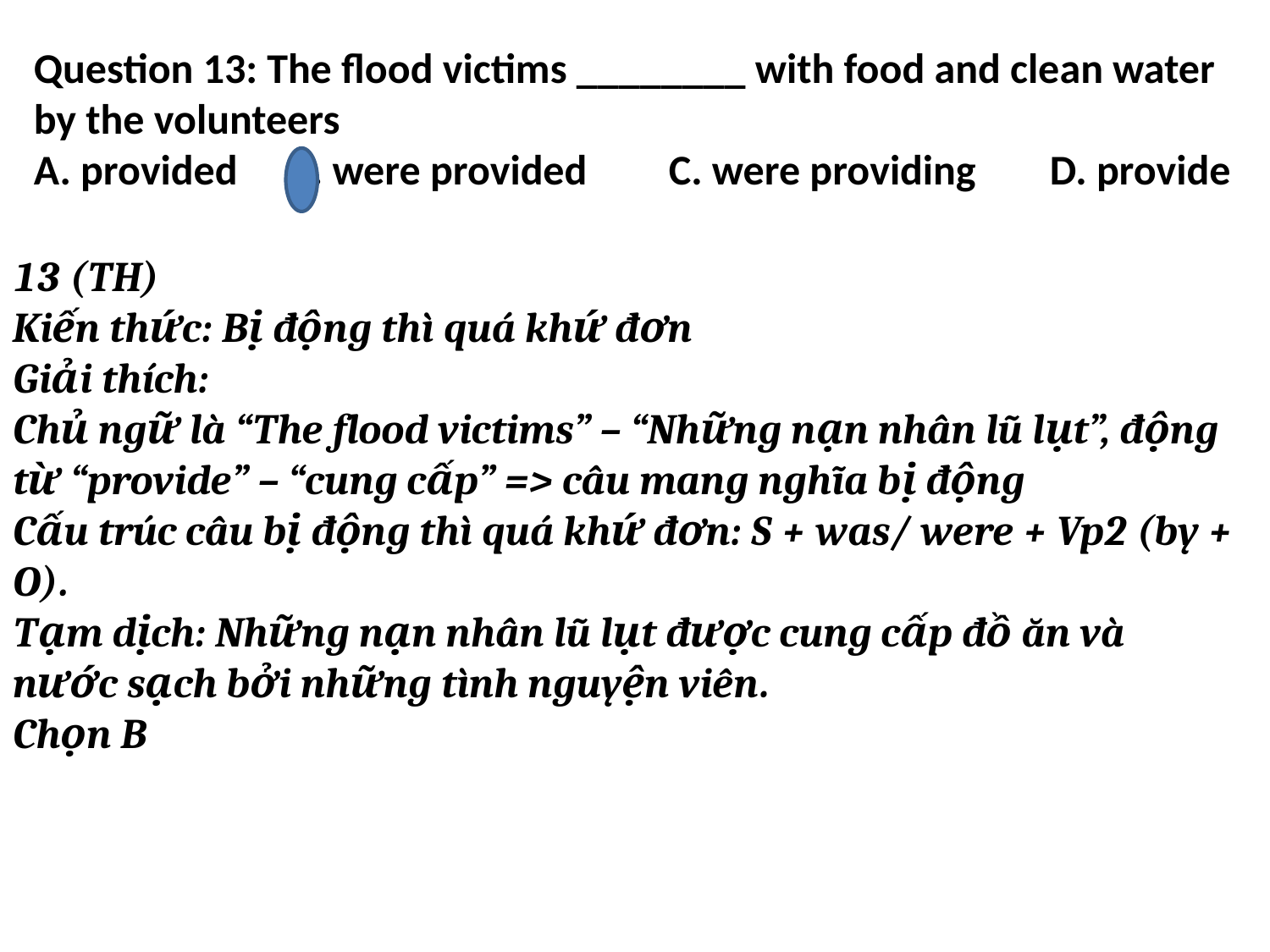

# Question 13: The flood victims ________ with food and clean water by the volunteers A. provided	B. were provided 	C. were providing 	D. provide

13 (TH)
Kiến thức: Bị động thì quá khứ đơn
Giải thích:
Chủ ngữ là “The flood victims” – “Những nạn nhân lũ lụt”, động từ “provide” – “cung cấp” => câu mang nghĩa bị động
Cấu trúc câu bị động thì quá khứ đơn: S + was/ were + Vp2 (by + O).
Tạm dịch: Những nạn nhân lũ lụt được cung cấp đồ ăn và nước sạch bởi những tình nguyện viên.
Chọn B